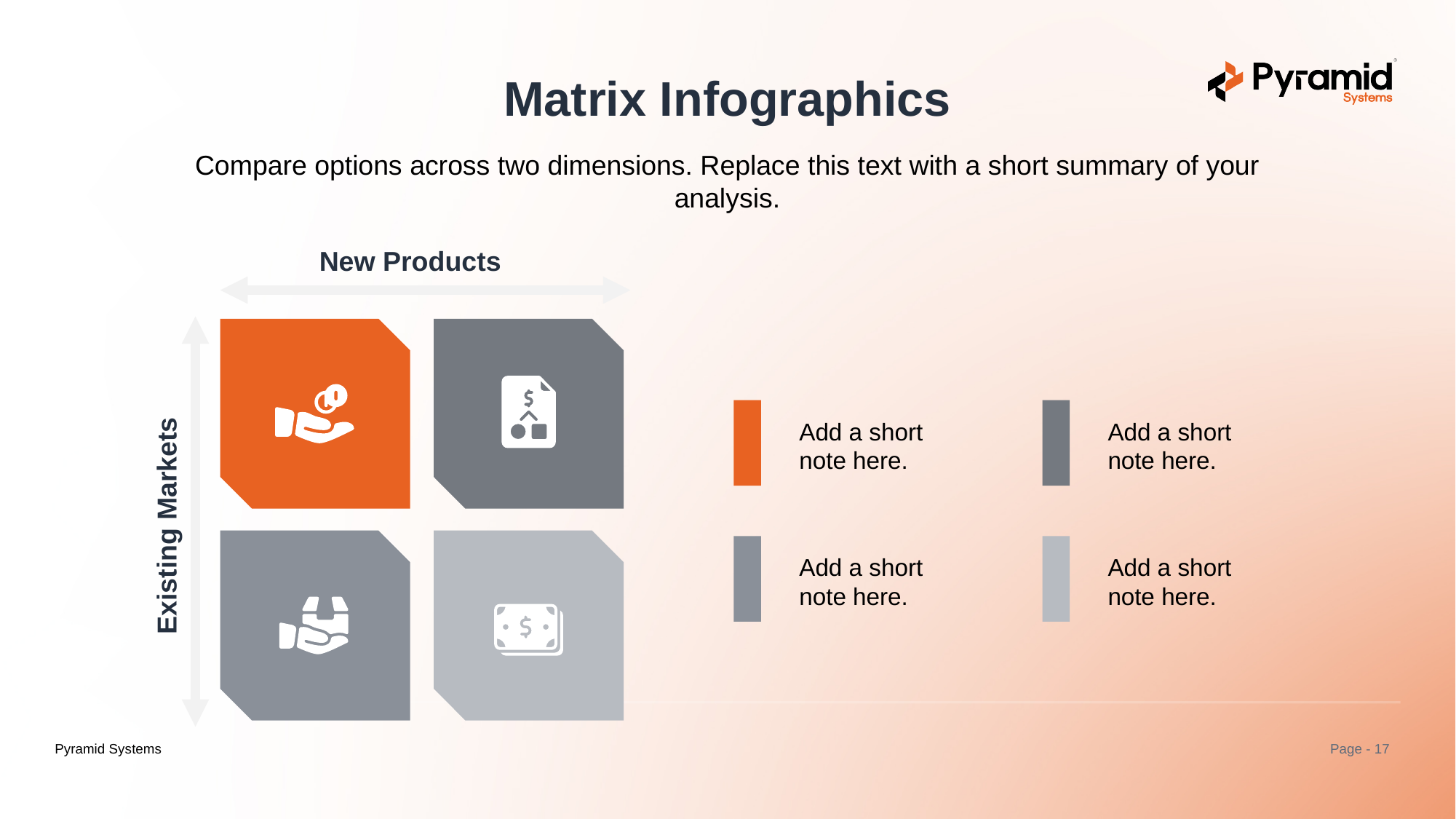

Matrix Infographics
Compare options across two dimensions. Replace this text with a short summary of your analysis.
New Products

Add a short note here.
Add a short note here.

Existing Markets

Add a short note here.
Add a short note here.